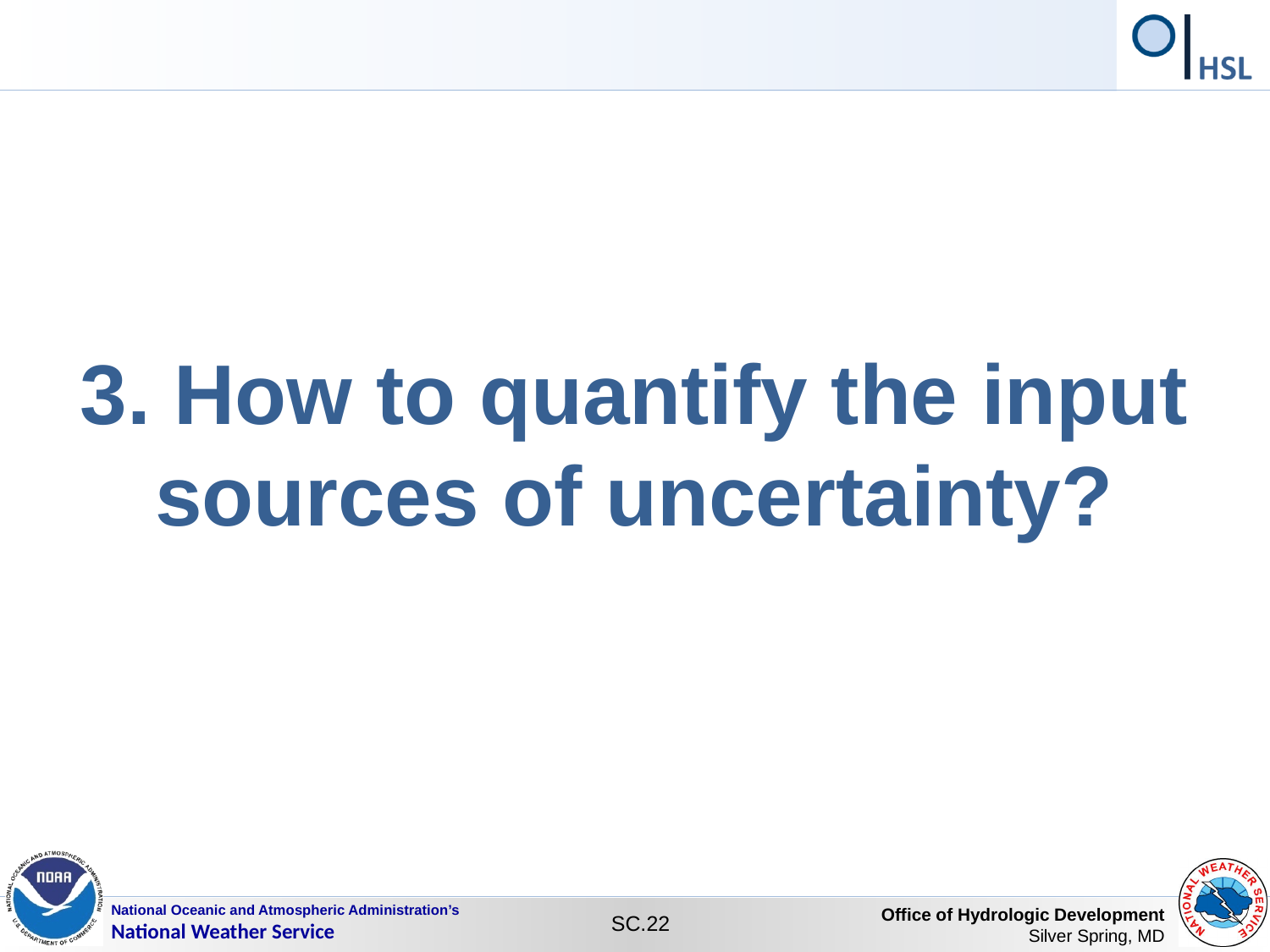

3. How to quantify the input sources of uncertainty?